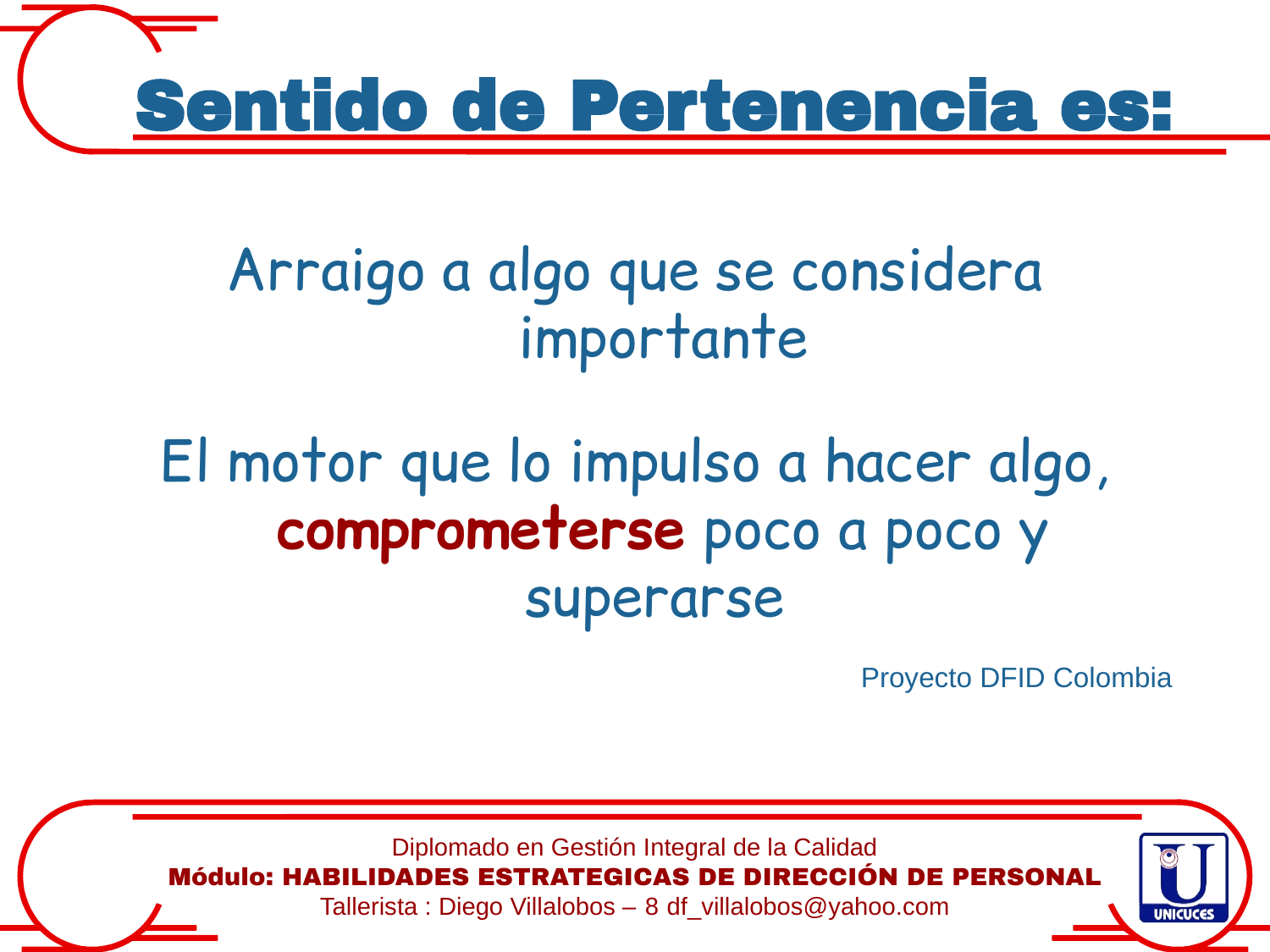

# Sentido de Pertenencia es:

Arraigo a algo que se considera importante

El motor que lo impulso a hacer algo, comprometerse poco a poco y superarse
Proyecto DFID Colombia